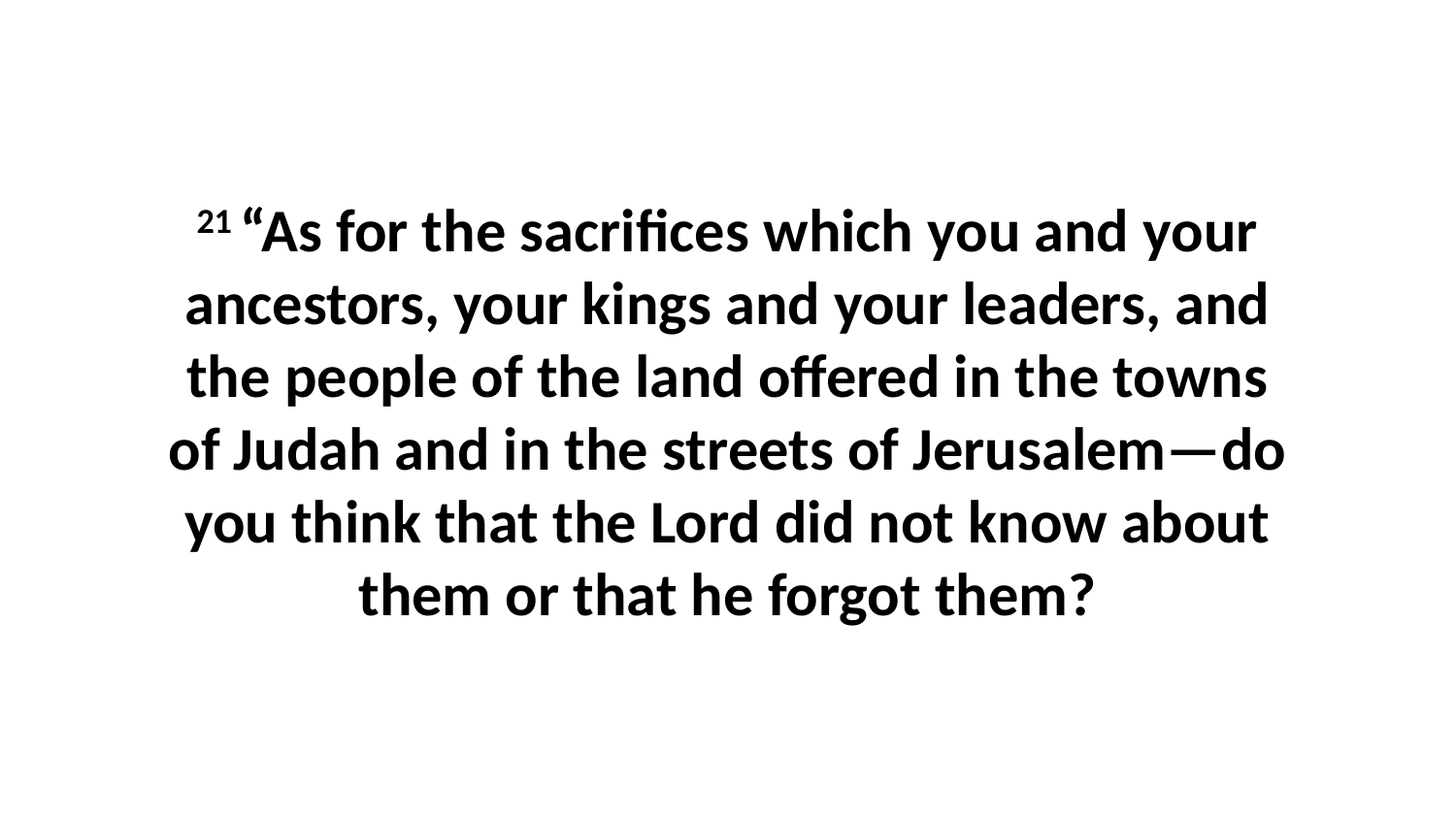

21 “As for the sacrifices which you and your ancestors, your kings and your leaders, and the people of the land offered in the towns of Judah and in the streets of Jerusalem—do you think that the Lord did not know about them or that he forgot them?